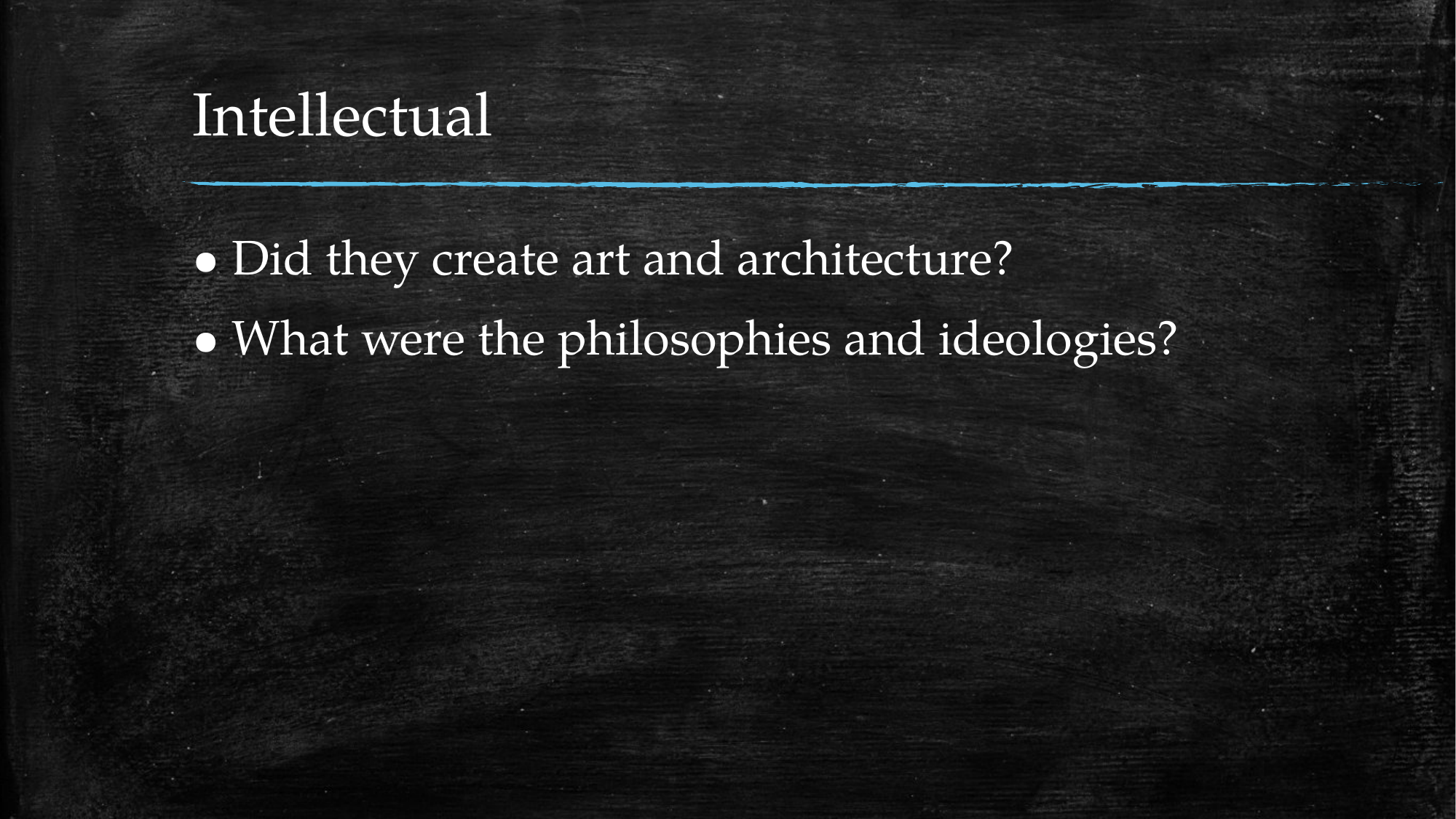

# Intellectual
• Did they create art and architecture?
• What were the philosophies and ideologies?